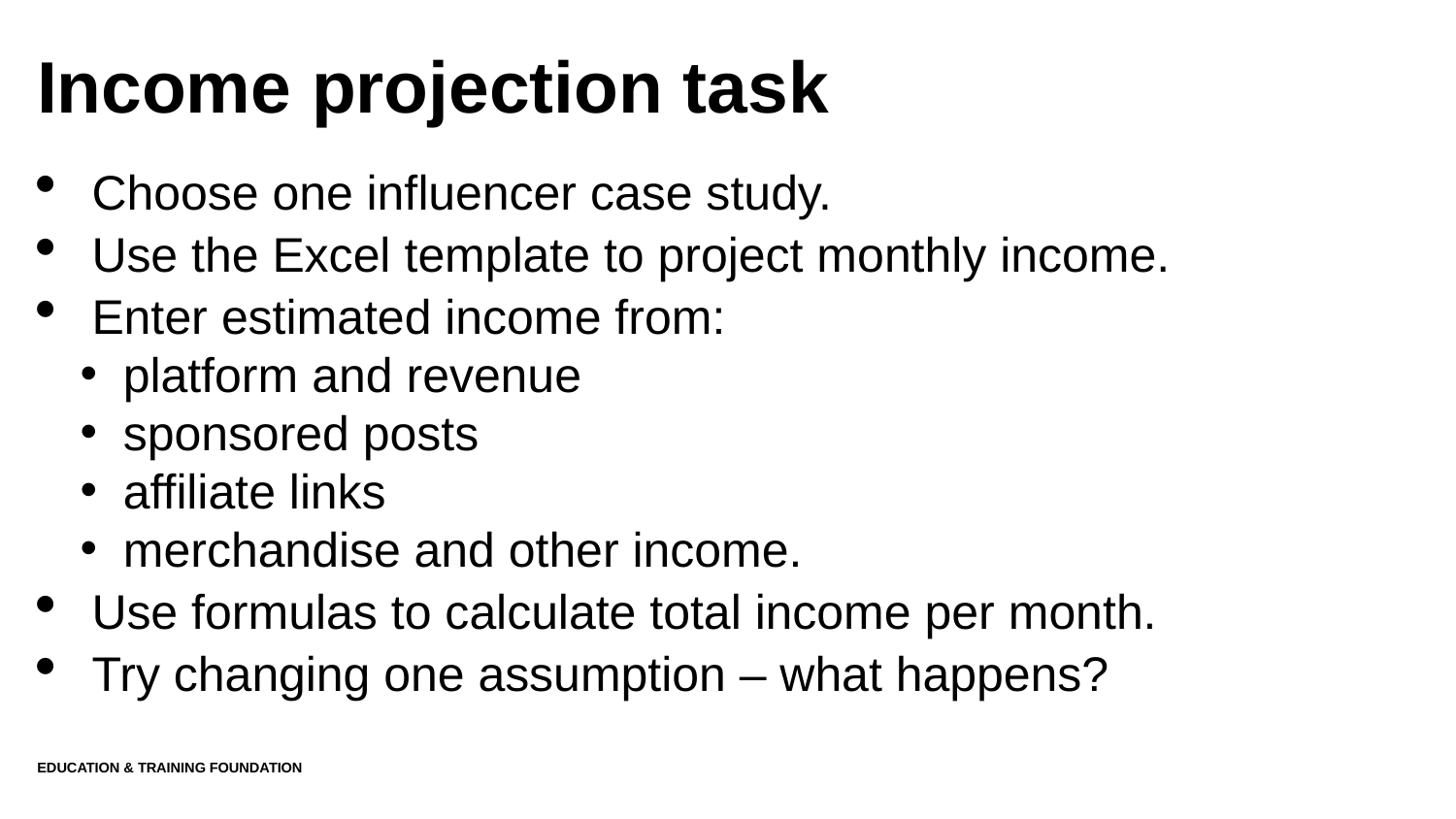

# Income projection task
Choose one influencer case study.
Use the Excel template to project monthly income.
Enter estimated income from:
platform and revenue
sponsored posts
affiliate links
merchandise and other income.
Use formulas to calculate total income per month.
Try changing one assumption – what happens?
Education & Training Foundation